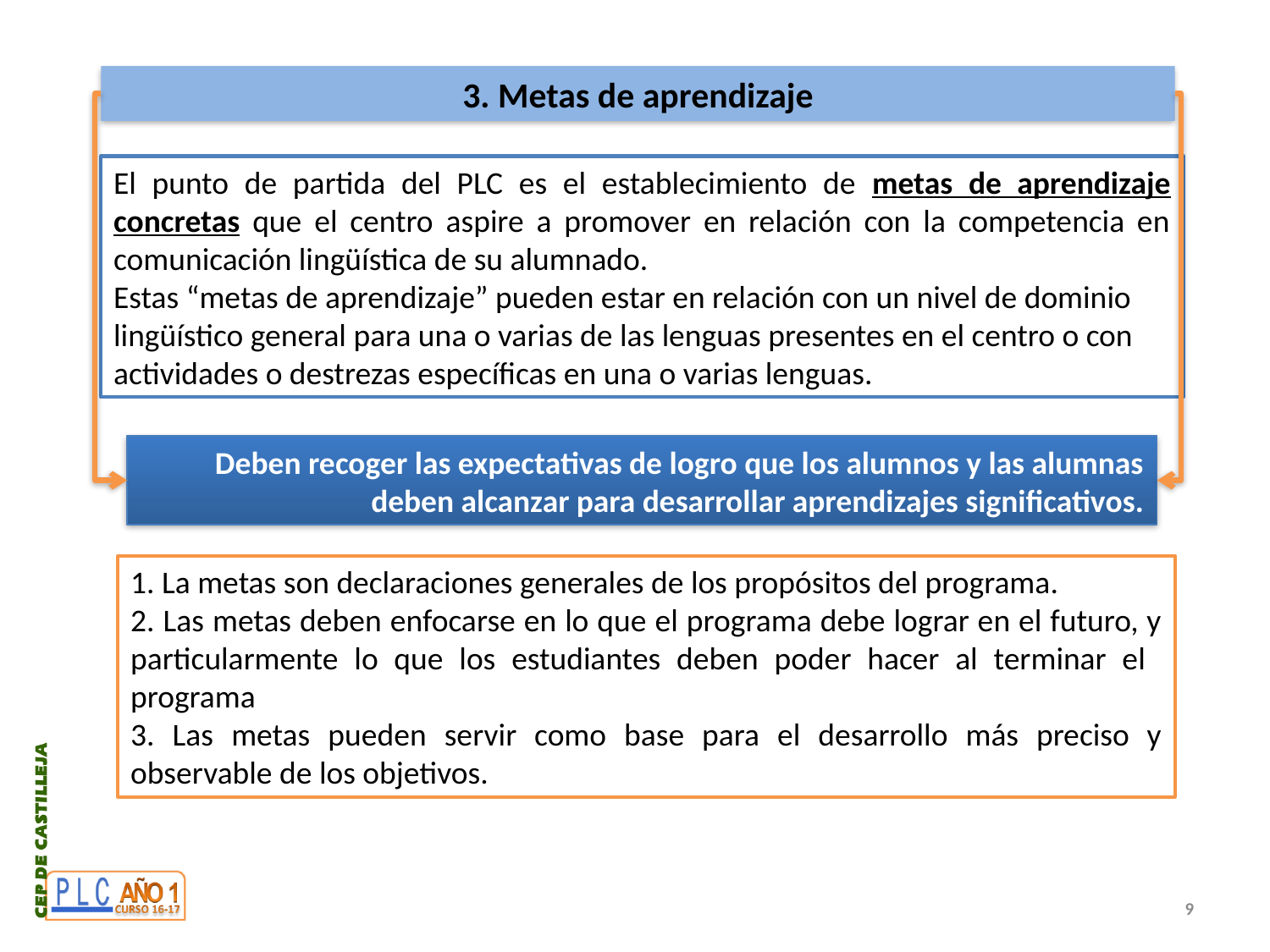

3. Metas de aprendizaje
El punto de partida del PLC es el establecimiento de metas de aprendizaje concretas que el centro aspire a promover en relación con la competencia en comunicación lingüística de su alumnado.
Estas “metas de aprendizaje” pueden estar en relación con un nivel de dominio lingüístico general para una o varias de las lenguas presentes en el centro o con actividades o destrezas específicas en una o varias lenguas.
Deben recoger las expectativas de logro que los alumnos y las alumnas deben alcanzar para desarrollar aprendizajes significativos.
1. La metas son declaraciones generales de los propósitos del programa.
2. Las metas deben enfocarse en lo que el programa debe lograr en el futuro, y particularmente lo que los estudiantes deben poder hacer al terminar el  programa
3. Las metas pueden servir como base para el desarrollo más preciso y observable de los objetivos.
9